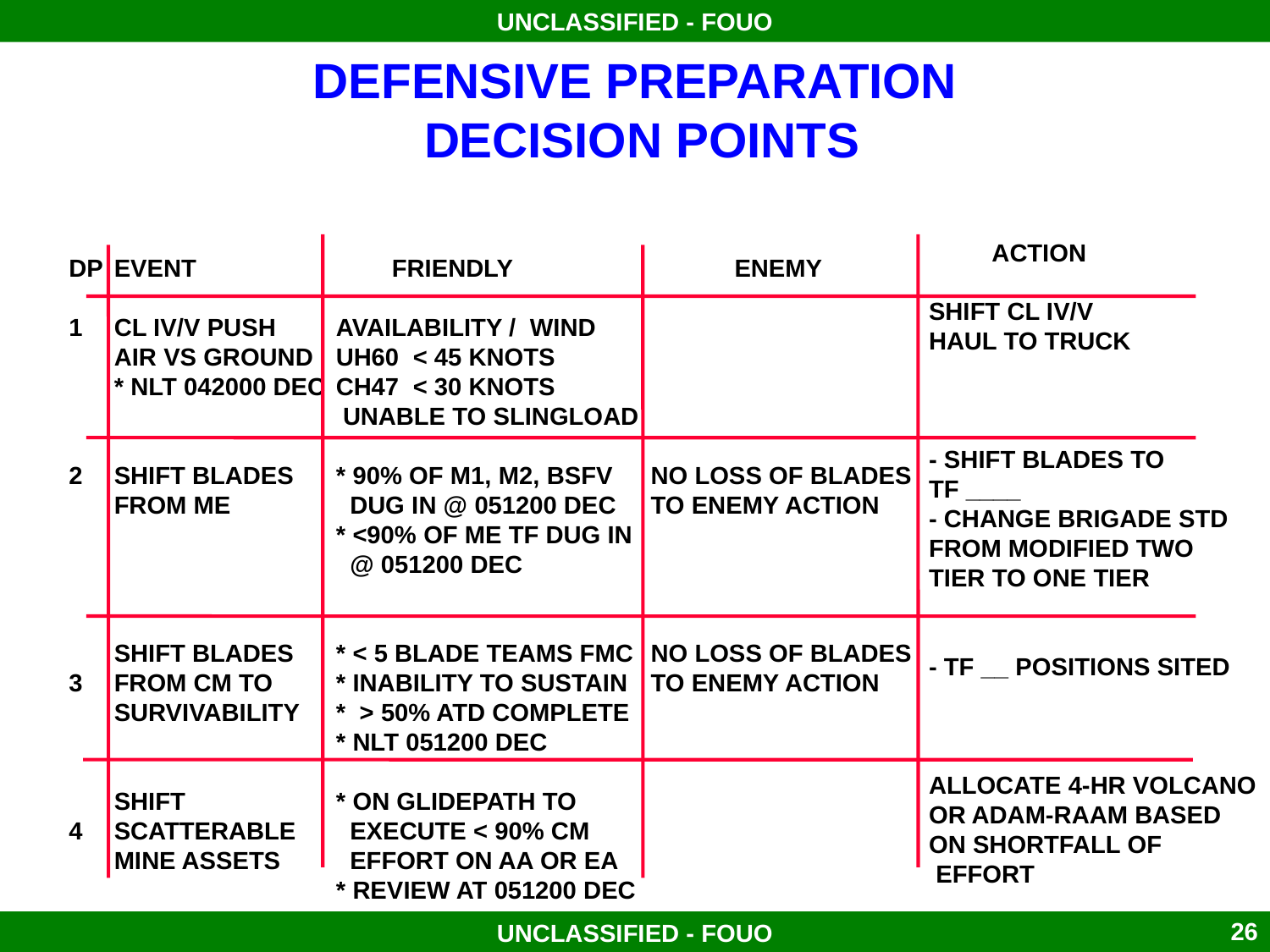

# DEFENSIVE PREPARATION DECISION POINTS
         ACTION

SHIFT CL IV/V
HAUL TO TRUCK

- SHIFT BLADES TO
TF ____
- CHANGE BRIGADE STD
FROM MODIFIED TWO
TIER TO ONE TIER

- TF __ POSITIONS SITED

ALLOCATE 4-HR VOLCANO
OR ADAM-RAAM BASED
ON SHORTFALL OF
 EFFORT

DP

1

2

3

4
EVENT

CL IV/V PUSH
AIR VS GROUND
* NLT 042000 DEC

SHIFT BLADES
FROM ME

SHIFT BLADES
FROM CM TO
SURVIVABILITY

SHIFT
SCATTERABLE
MINE ASSETS

        FRIENDLY

AVAILABILITY /  WIND
UH60  < 45 KNOTS
CH47  < 30 KNOTS
 UNABLE TO SLINGLOAD

* 90% OF M1, M2, BSFV
  DUG IN @ 051200 DEC
* <90% OF ME TF DUG IN
  @ 051200 DEC

* < 5 BLADE TEAMS FMC
* INABILITY TO SUSTAIN
*  > 50% ATD COMPLETE
* NLT 051200 DEC

* ON GLIDEPATH TO
  EXECUTE < 90% CM
  EFFORT ON AA OR EA
* REVIEW AT 051200 DEC

            ENEMY

NO LOSS OF BLADES
TO ENEMY ACTION

NO LOSS OF BLADES
TO ENEMY ACTION

SW03B-26